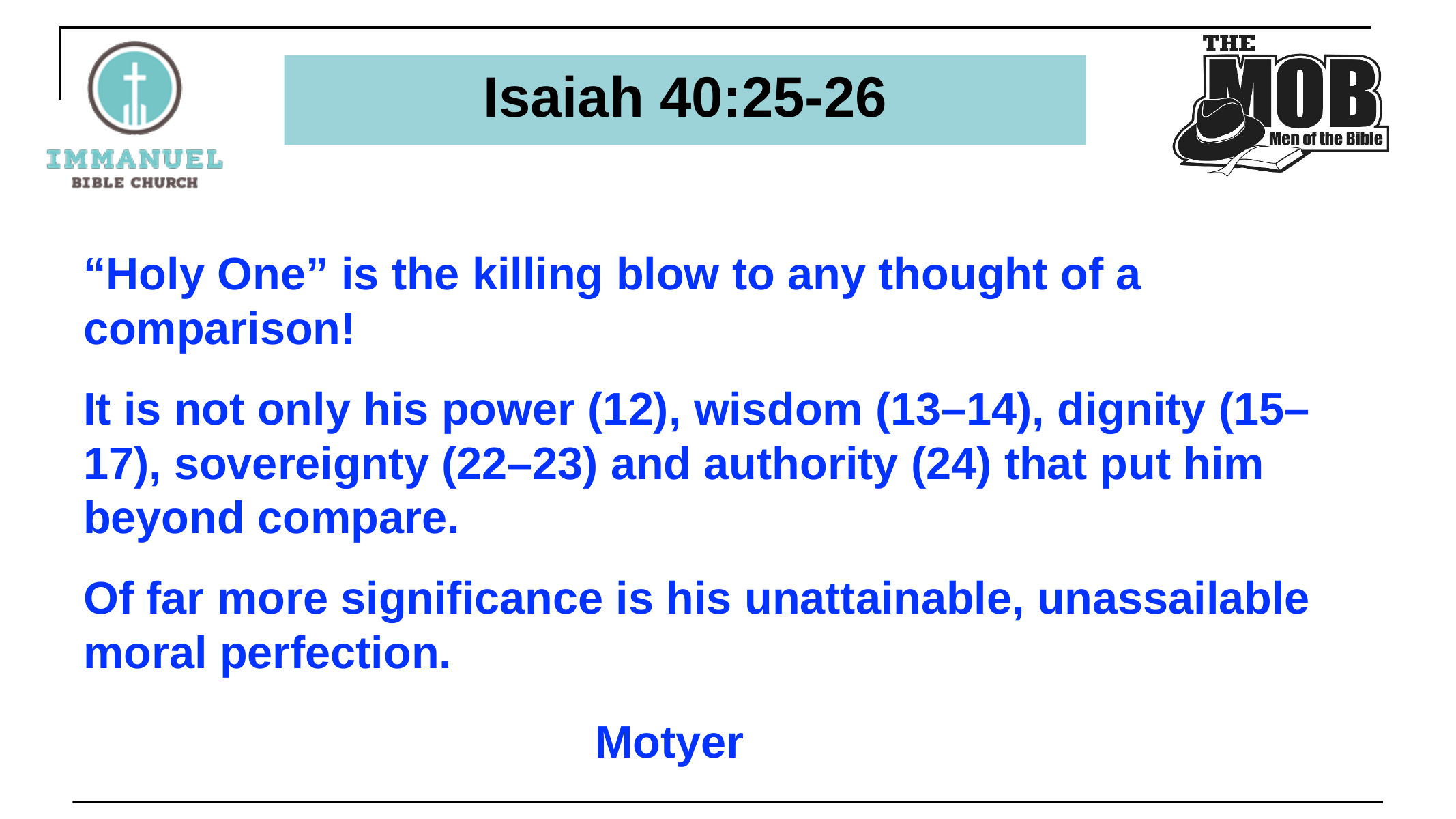

# Isaiah 40:25-26
“Holy One” is the killing blow to any thought of a comparison!
It is not only his power (12), wisdom (13–14), dignity (15–17), sovereignty (22–23) and authority (24) that put him beyond compare.
Of far more significance is his unattainable, unassailable moral perfection.
					Motyer